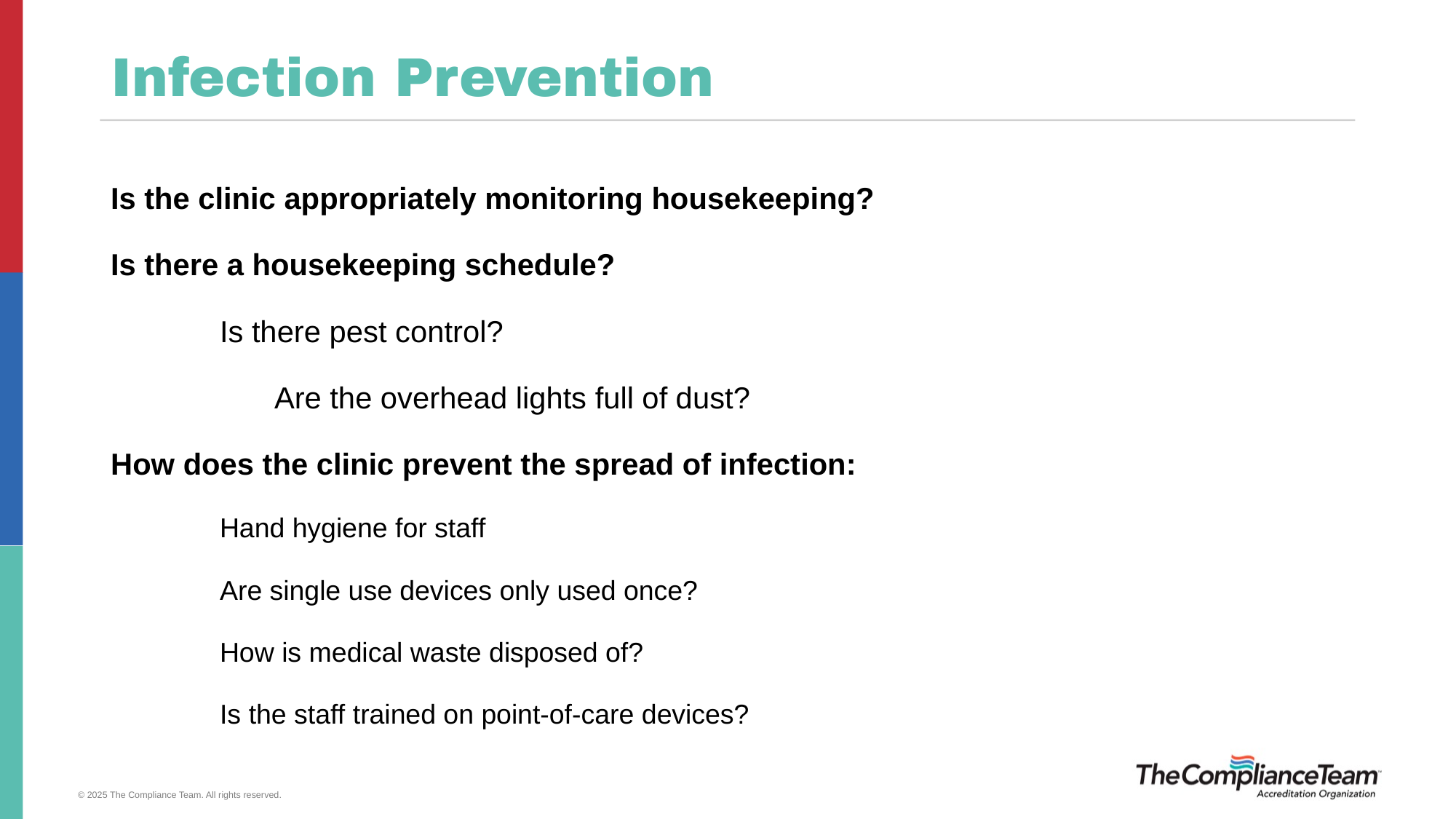

# Infection Prevention

Is the clinic appropriately monitoring housekeeping?
Is there a housekeeping schedule?
	Is there pest control?
   	Are the overhead lights full of dust?
How does the clinic prevent the spread of infection:
	Hand hygiene for staff
	Are single use devices only used once?
	How is medical waste disposed of?
	Is the staff trained on point-of-care devices?